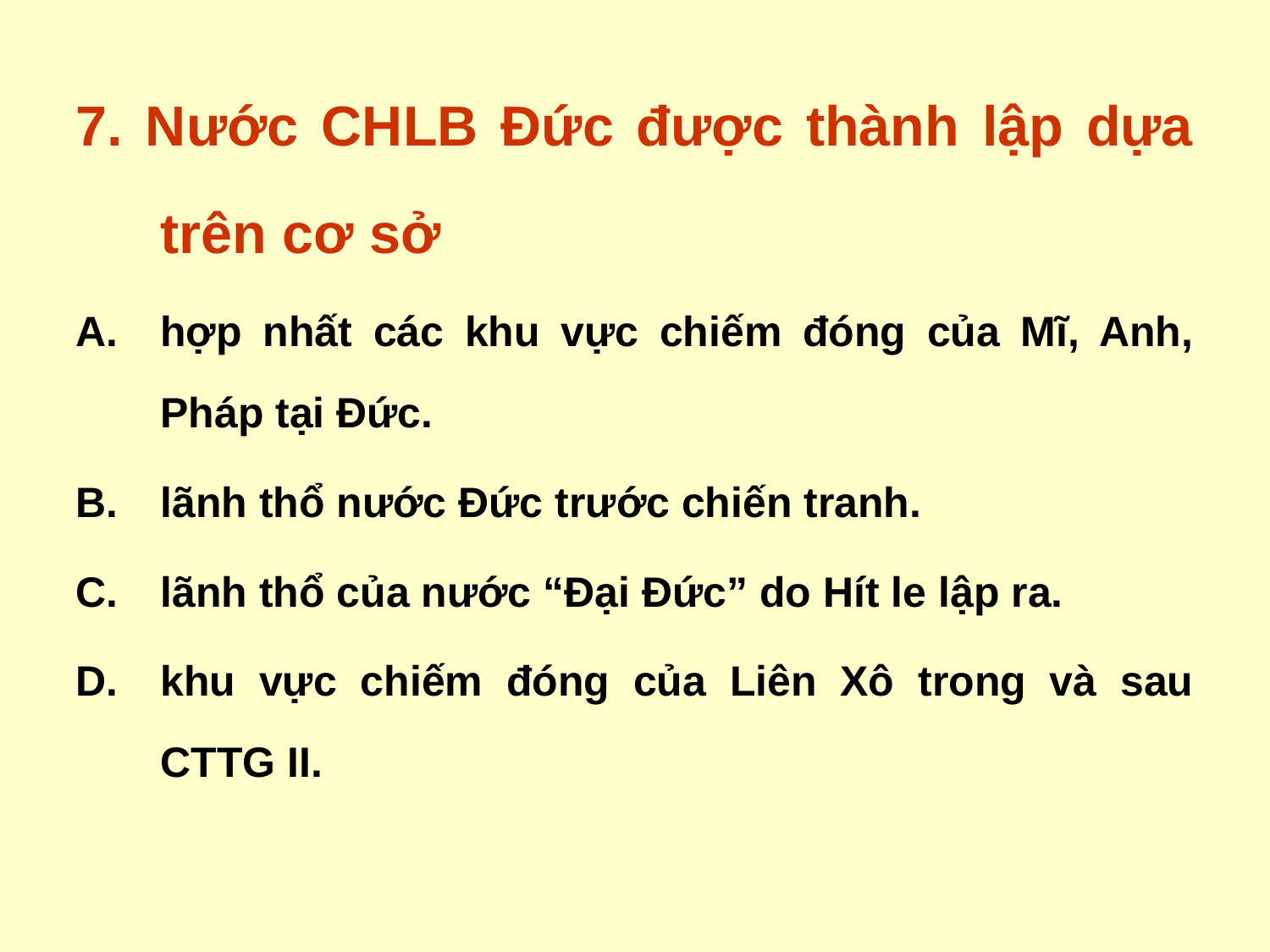

7. Nước CHLB Đức được thành lập dựa trên cơ sở
hợp nhất các khu vực chiếm đóng của Mĩ, Anh, Pháp tại Đức.
lãnh thổ nước Đức trước chiến tranh.
lãnh thổ của nước “Đại Đức” do Hít le lập ra.
khu vực chiếm đóng của Liên Xô trong và sau CTTG II.